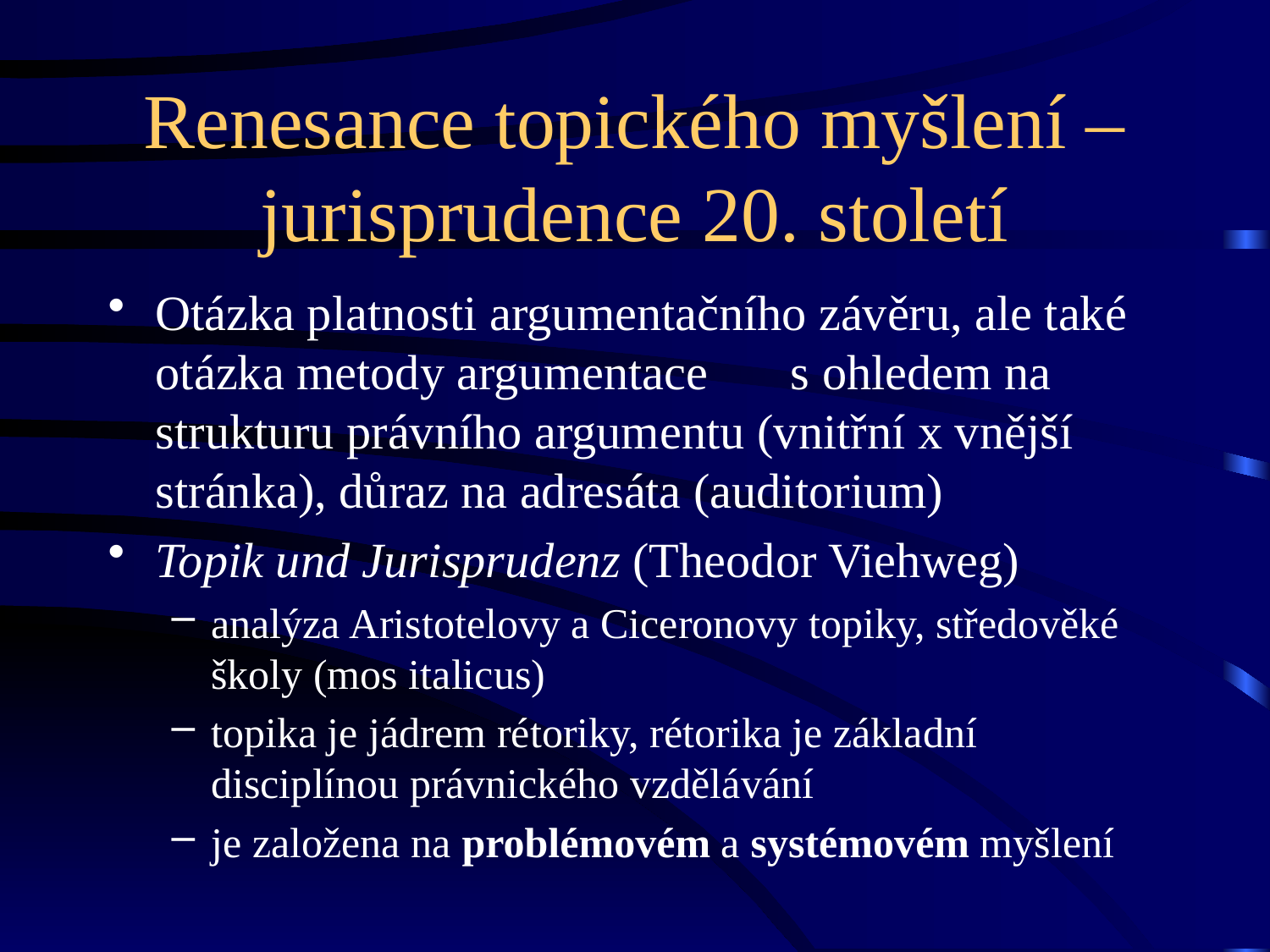

# Renesance topického myšlení – jurisprudence 20. století
Otázka platnosti argumentačního závěru, ale také otázka metody argumentace  	s ohledem na strukturu právního argumentu (vnitřní x vnější stránka), důraz na adresáta (auditorium)
Topik und Jurisprudenz (Theodor Viehweg)
analýza Aristotelovy a Ciceronovy topiky, středověké školy (mos italicus)
topika je jádrem rétoriky, rétorika je základní disciplínou právnického vzdělávání
je založena na problémovém a systémovém myšlení